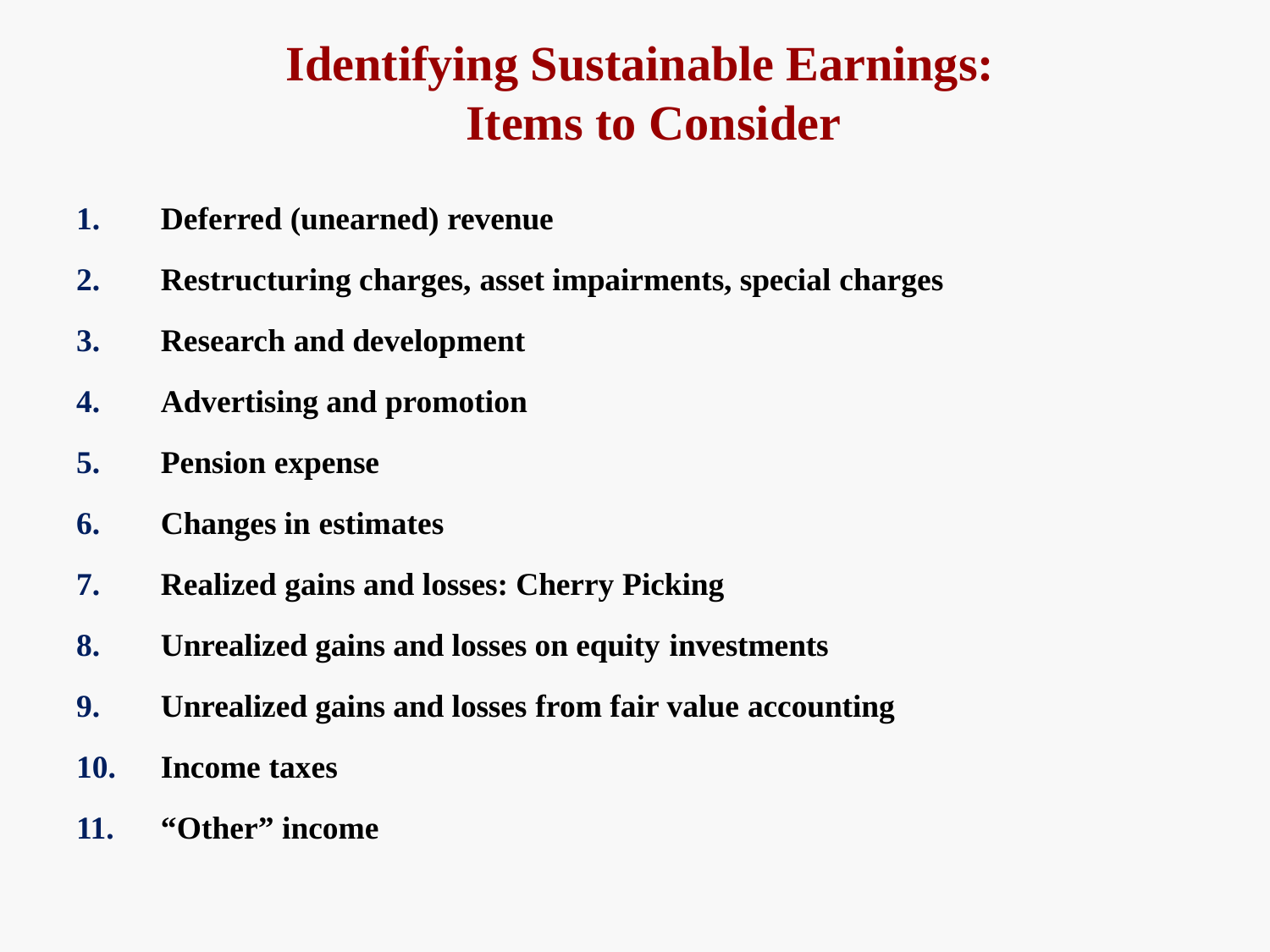

# Identifying Sustainable Earnings:  Items to Consider
Deferred (unearned) revenue
Restructuring charges, asset impairments, special charges
Research and development
Advertising and promotion
Pension expense
Changes in estimates
Realized gains and losses: Cherry Picking
Unrealized gains and losses on equity investments
Unrealized gains and losses from fair value accounting
Income taxes
“Other” income